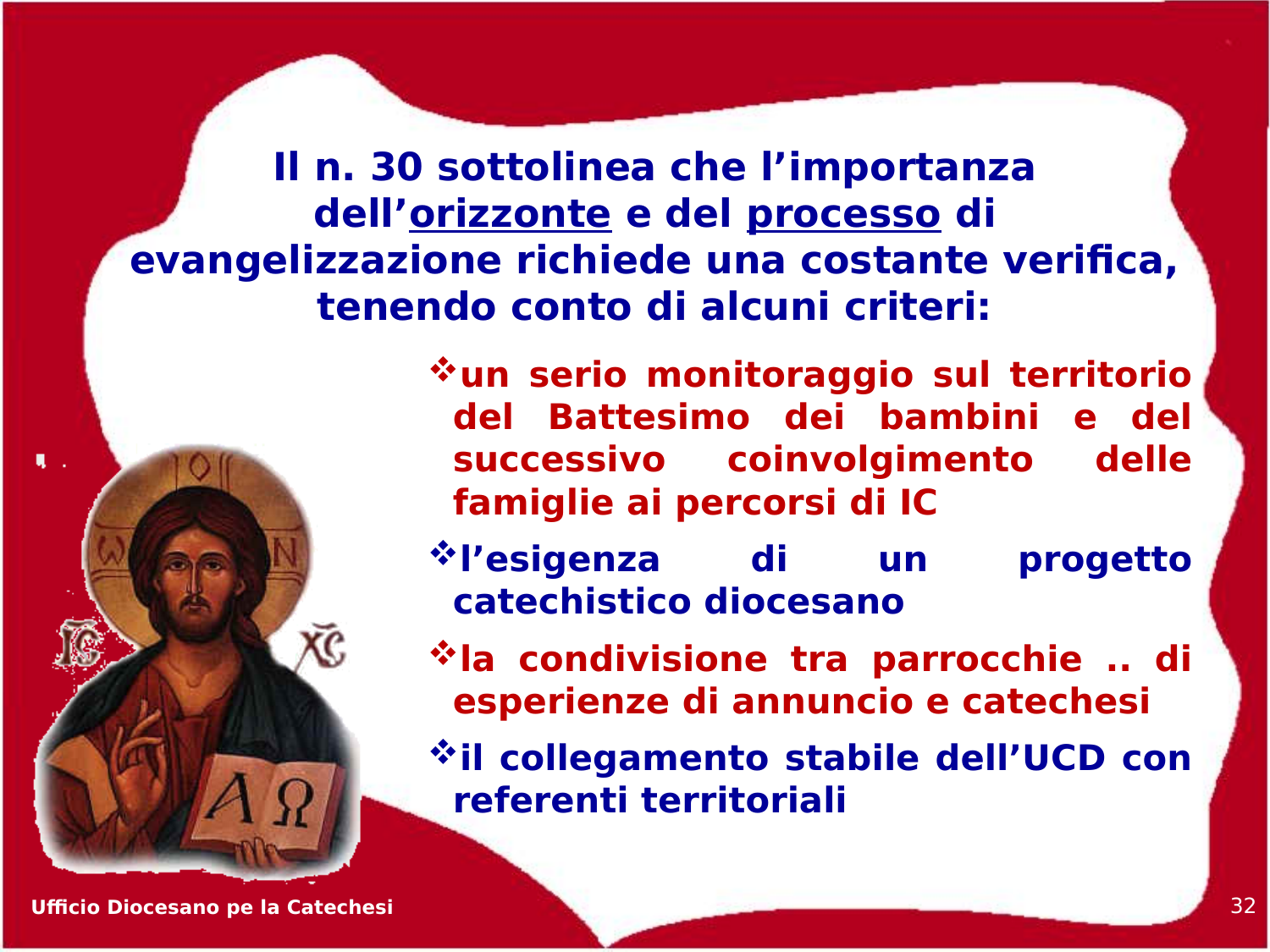

Il n. 30 sottolinea che l’importanza dell’orizzonte e del processo di evangelizzazione richiede una costante verifica, tenendo conto di alcuni criteri:
un serio monitoraggio sul territorio del Battesimo dei bambini e del successivo coinvolgimento delle famiglie ai percorsi di IC

l’esigenza di un progetto catechistico diocesano

la condivisione tra parrocchie .. di esperienze di annuncio e catechesi

il collegamento stabile dell’UCD con referenti territoriali
32
Ufficio Diocesano pe la Catechesi